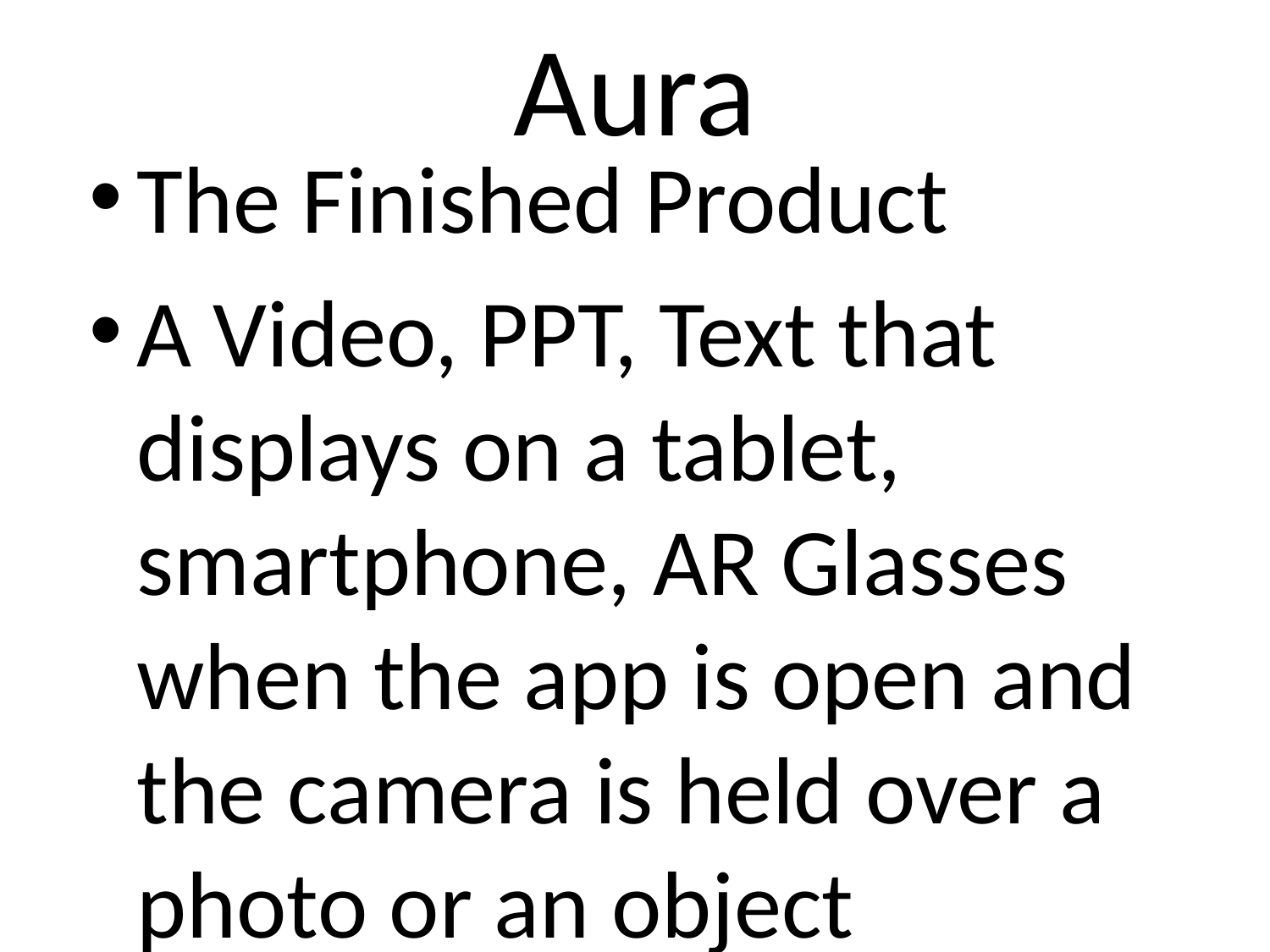

# Aura
The Finished Product
A Video, PPT, Text that displays on a tablet, smartphone, AR Glasses when the app is open and the camera is held over a photo or an object